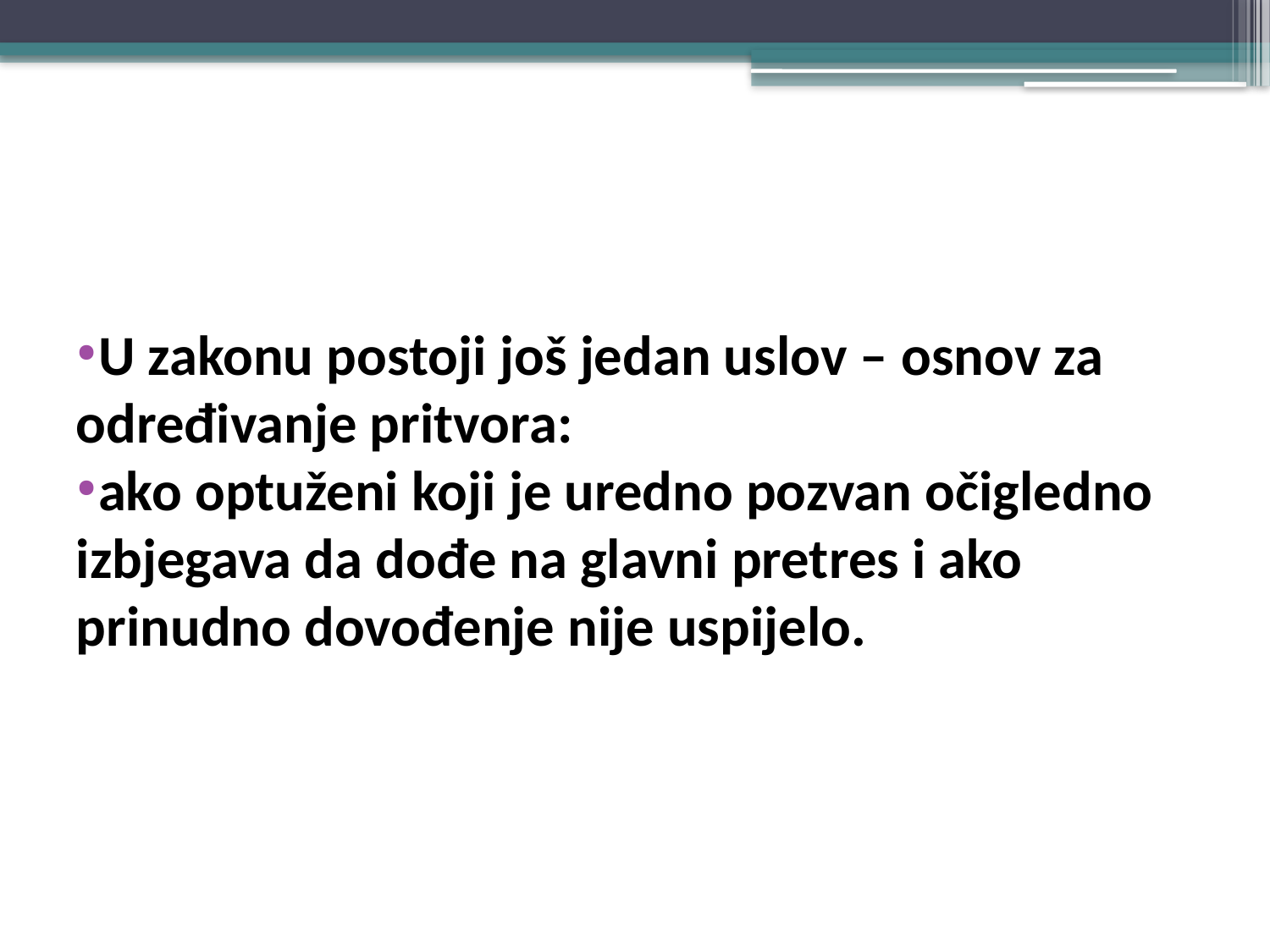

#
U zakonu postoji još jedan uslov – osnov za određivanje pritvora:
ako optuženi koji je uredno pozvan očigledno izbjegava da dođe na glavni pretres i ako prinudno dovođenje nije uspijelo.